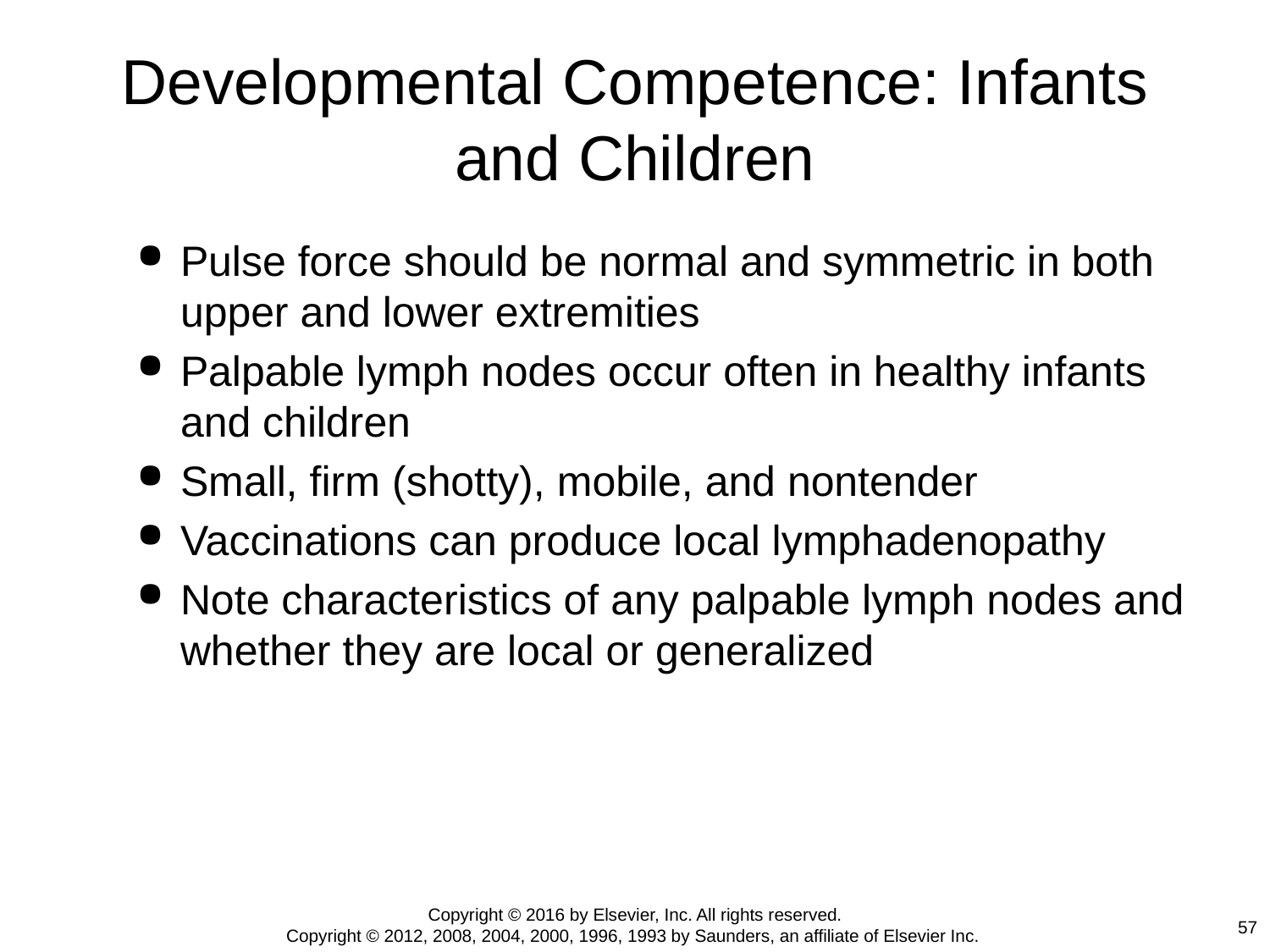

# Developmental Competence: Infants and Children
Pulse force should be normal and symmetric in both upper and lower extremities
Palpable lymph nodes occur often in healthy infants and children
Small, firm (shotty), mobile, and nontender
Vaccinations can produce local lymphadenopathy
Note characteristics of any palpable lymph nodes and whether they are local or generalized
Copyright © 2016 by Elsevier, Inc. All rights reserved.
Copyright © 2012, 2008, 2004, 2000, 1996, 1993 by Saunders, an affiliate of Elsevier Inc.
57